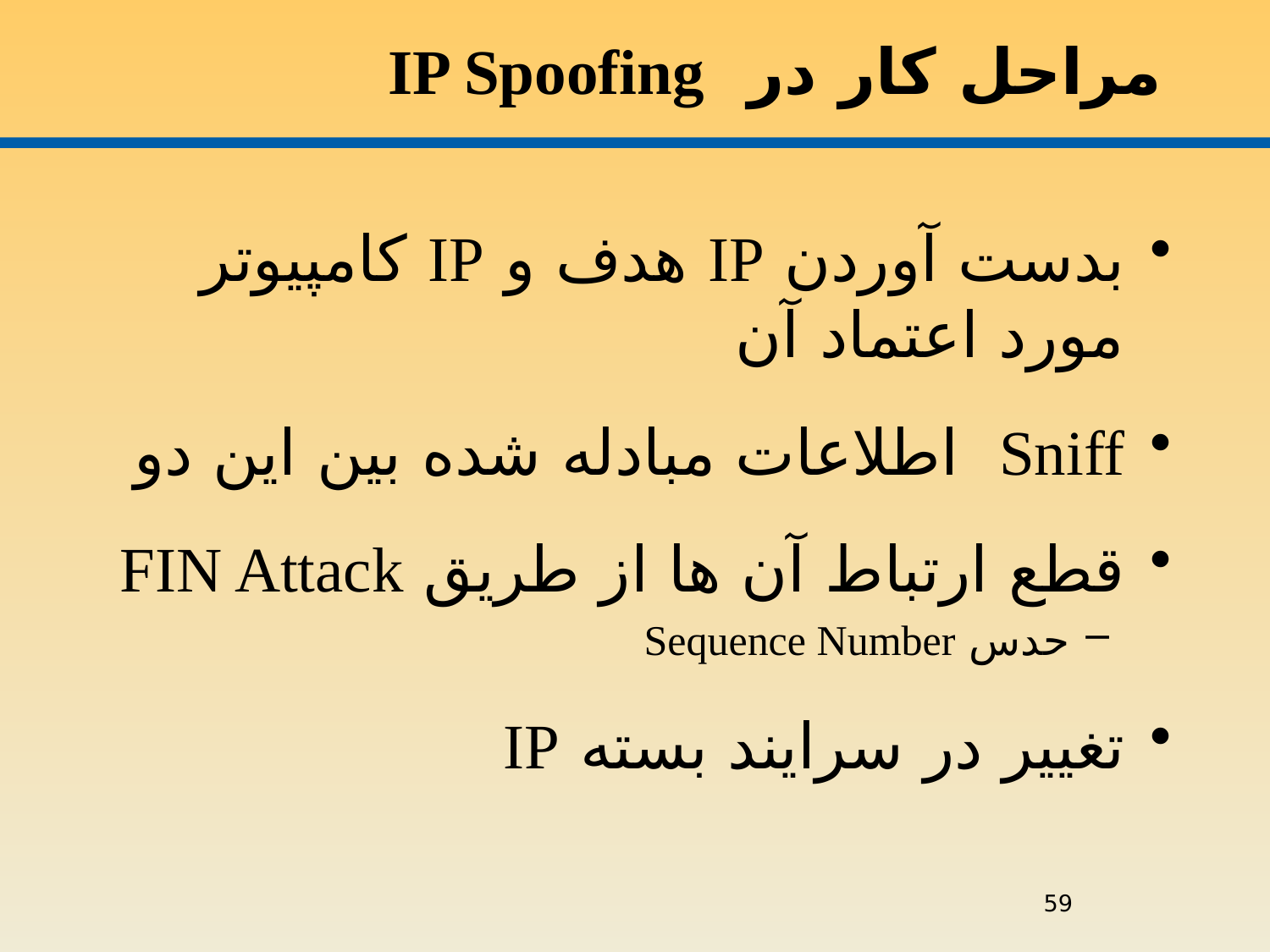

# مراحل کار در  IP Spoofing
بدست آوردن IP هدف و IP کامپيوتر مورد اعتماد آن
Sniff  اطلاعات مبادله شده بين اين دو
قطع ارتباط آن ها از طريق FIN Attack
حدس Sequence Number
تغيير در سرايند بسته IP

59